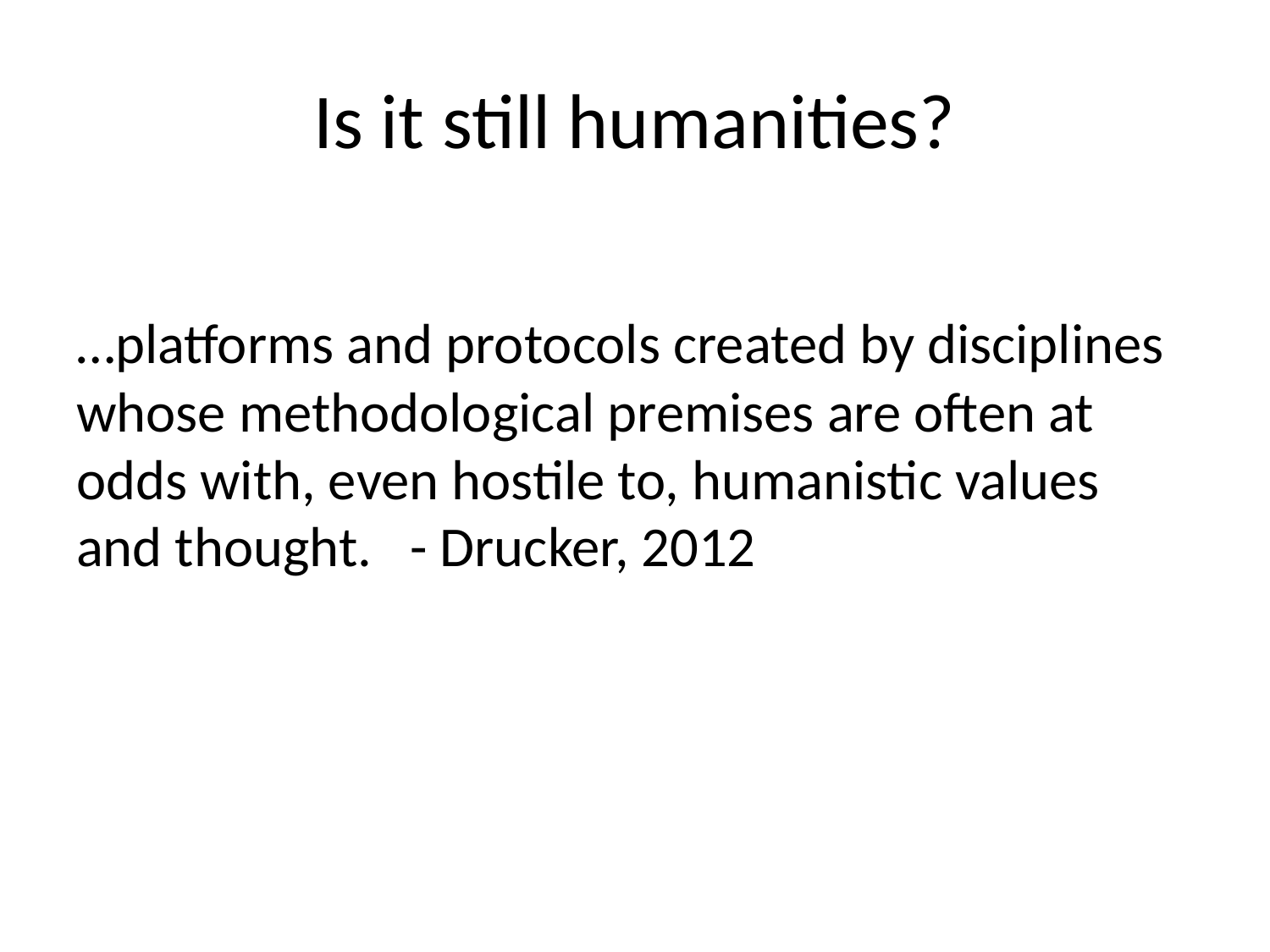

# Is it still humanities?

…platforms and protocols created by disciplines whose methodological premises are often at odds with, even hostile to, humanistic values and thought.   - Drucker, 2012